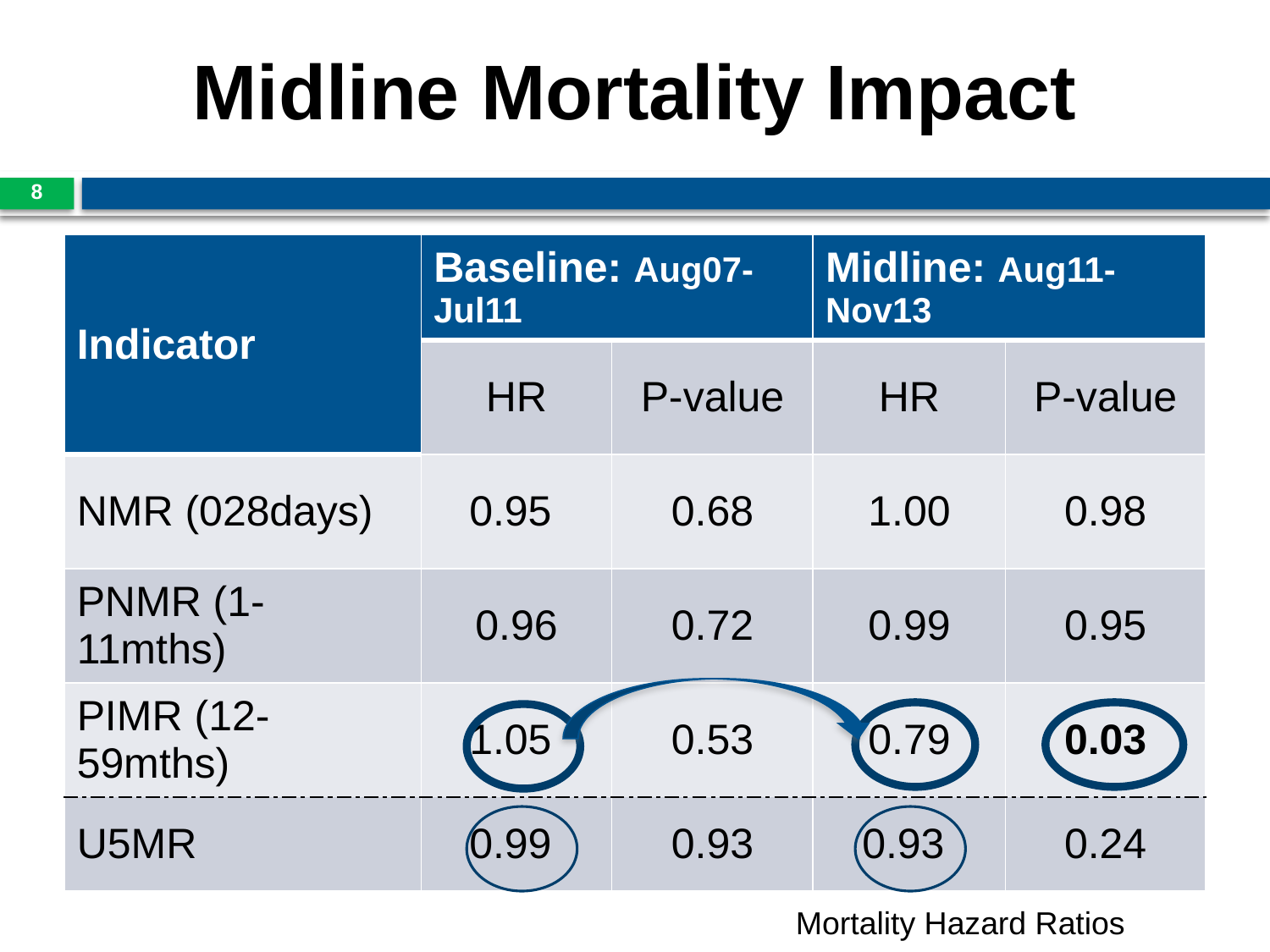

# Midline Mortality Impact
8
| Indicator | Baseline: Aug07-Jul11 |  | Midline: Aug11-Nov13 |  |
| --- | --- | --- | --- | --- |
|  | HR | P-value | HR | P-value |
| NMR (028days) | 0.95 | 0.68 | 1.00 | 0.98 |
| PNMR (1-11mths) | 0.96 | 0.72 | 0.99 | 0.95 |
| PIMR (12-59mths) | 1.05 | 0.53 | 0.79 | 0.03 |
| U5MR | 0.99 | 0.93 | 0.93 | 0.24 |

Mortality Hazard Ratios